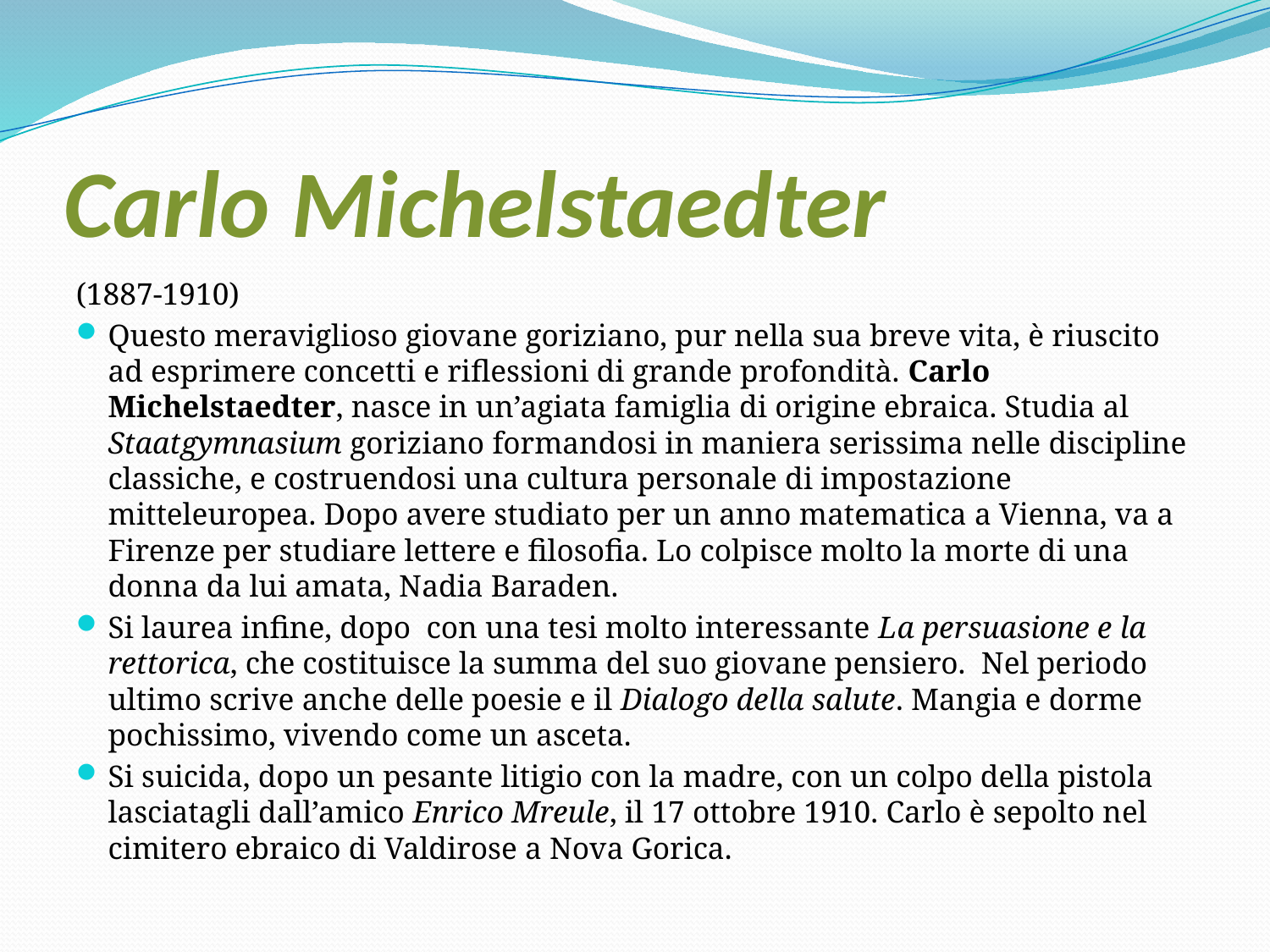

# Carlo Michelstaedter
(1887-1910)
Questo meraviglioso giovane goriziano, pur nella sua breve vita, è riuscito ad esprimere concetti e riflessioni di grande profondità. Carlo Michelstaedter, nasce in un’agiata famiglia di origine ebraica. Studia al Staatgymnasium goriziano formandosi in maniera serissima nelle discipline classiche, e costruendosi una cultura personale di impostazione mitteleuropea. Dopo avere studiato per un anno matematica a Vienna, va a Firenze per studiare lettere e filosofia. Lo colpisce molto la morte di una donna da lui amata, Nadia Baraden.
Si laurea infine, dopo  con una tesi molto interessante La persuasione e la rettorica, che costituisce la summa del suo giovane pensiero.  Nel periodo ultimo scrive anche delle poesie e il Dialogo della salute. Mangia e dorme pochissimo, vivendo come un asceta.
Si suicida, dopo un pesante litigio con la madre, con un colpo della pistola lasciatagli dall’amico Enrico Mreule, il 17 ottobre 1910. Carlo è sepolto nel cimitero ebraico di Valdirose a Nova Gorica.